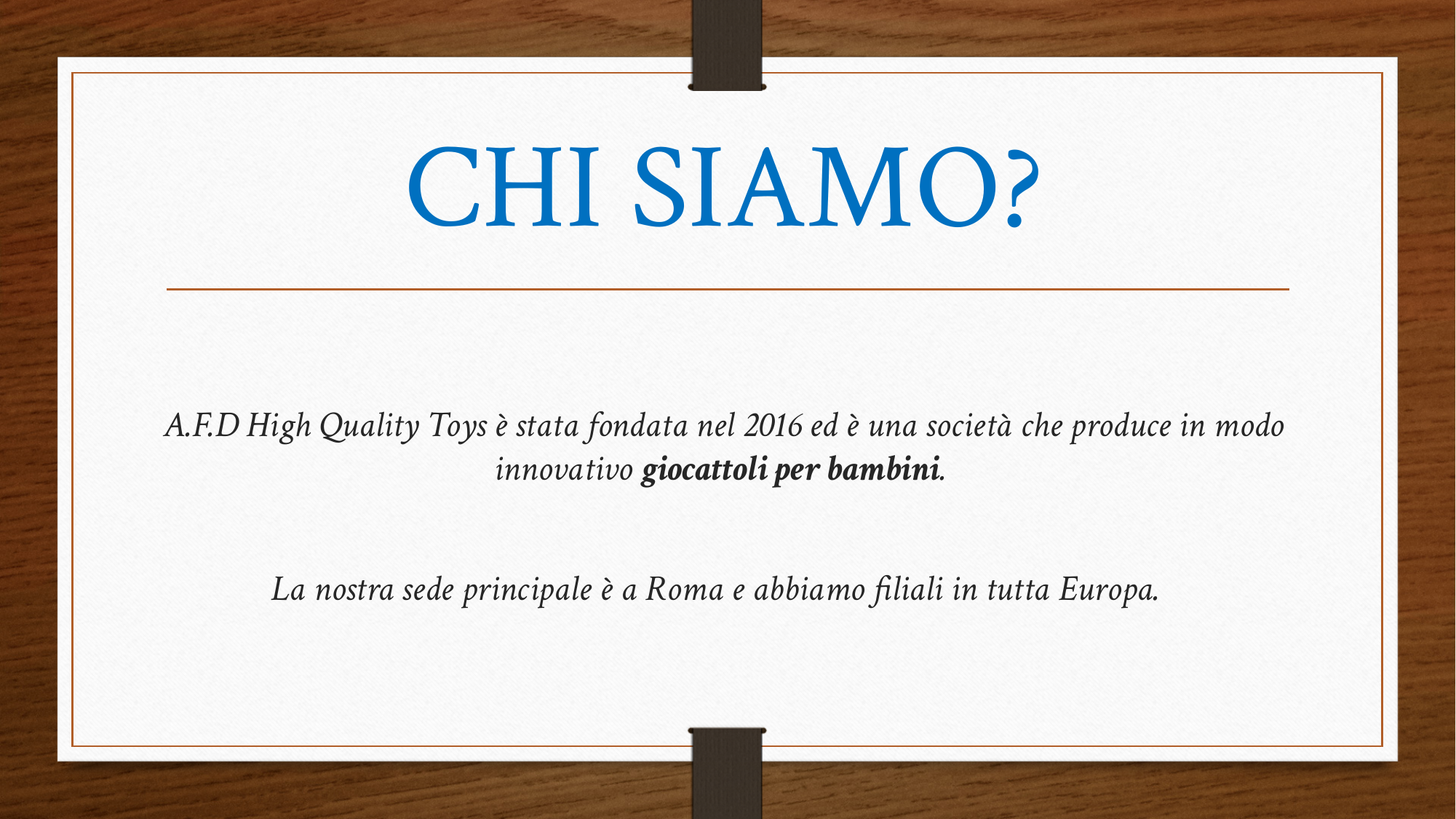

# CHI SIAMO?

A.F.D High Quality Toys è stata fondata nel 2016 ed è una società che produce in modo innovativo giocattoli per bambini.

La nostra sede principale è a Roma e abbiamo filiali in tutta Europa.